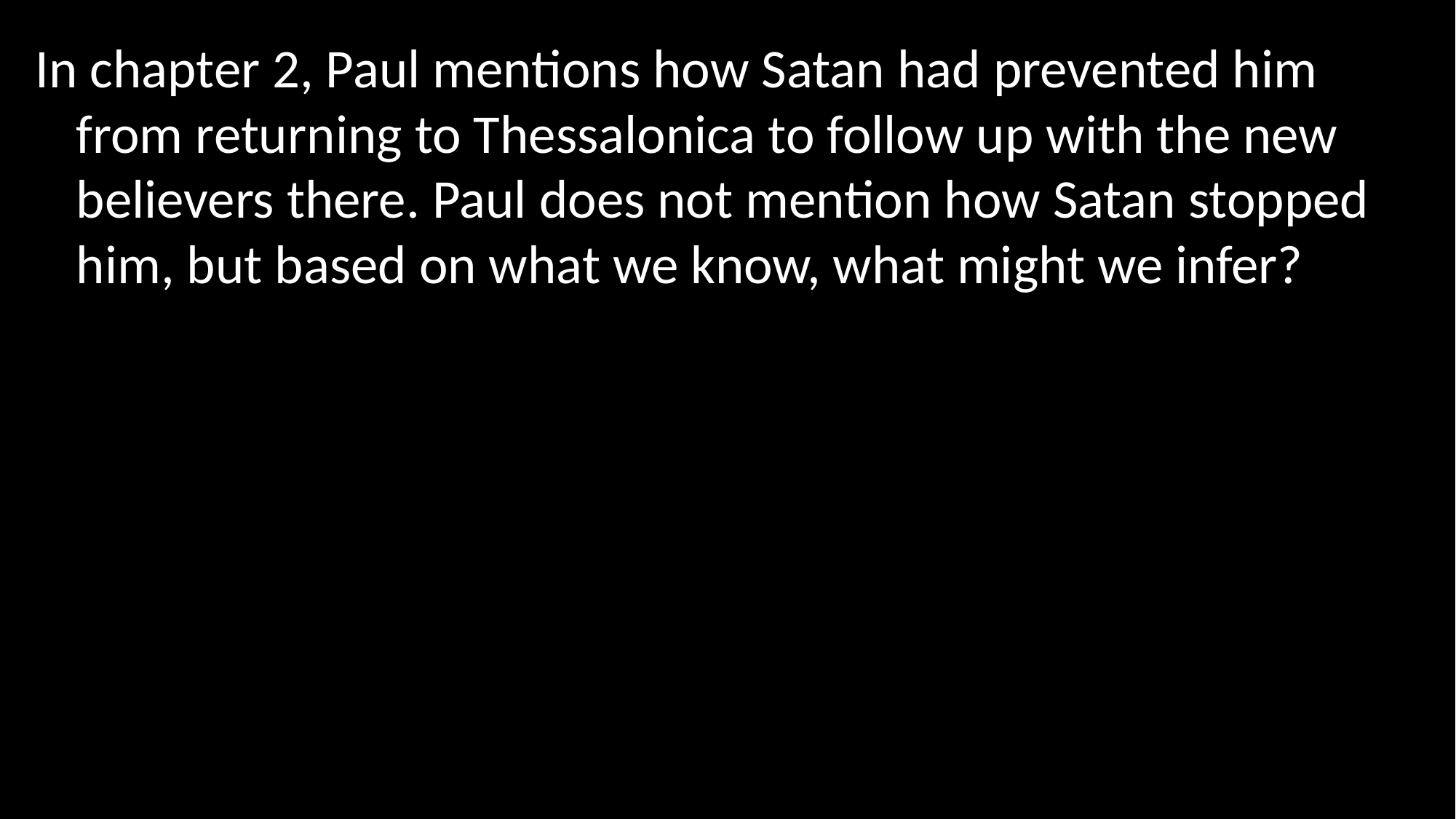

In chapter 2, Paul mentions how Satan had prevented him from returning to Thessalonica to follow up with the new believers there. Paul does not mention how Satan stopped him, but based on what we know, what might we infer?